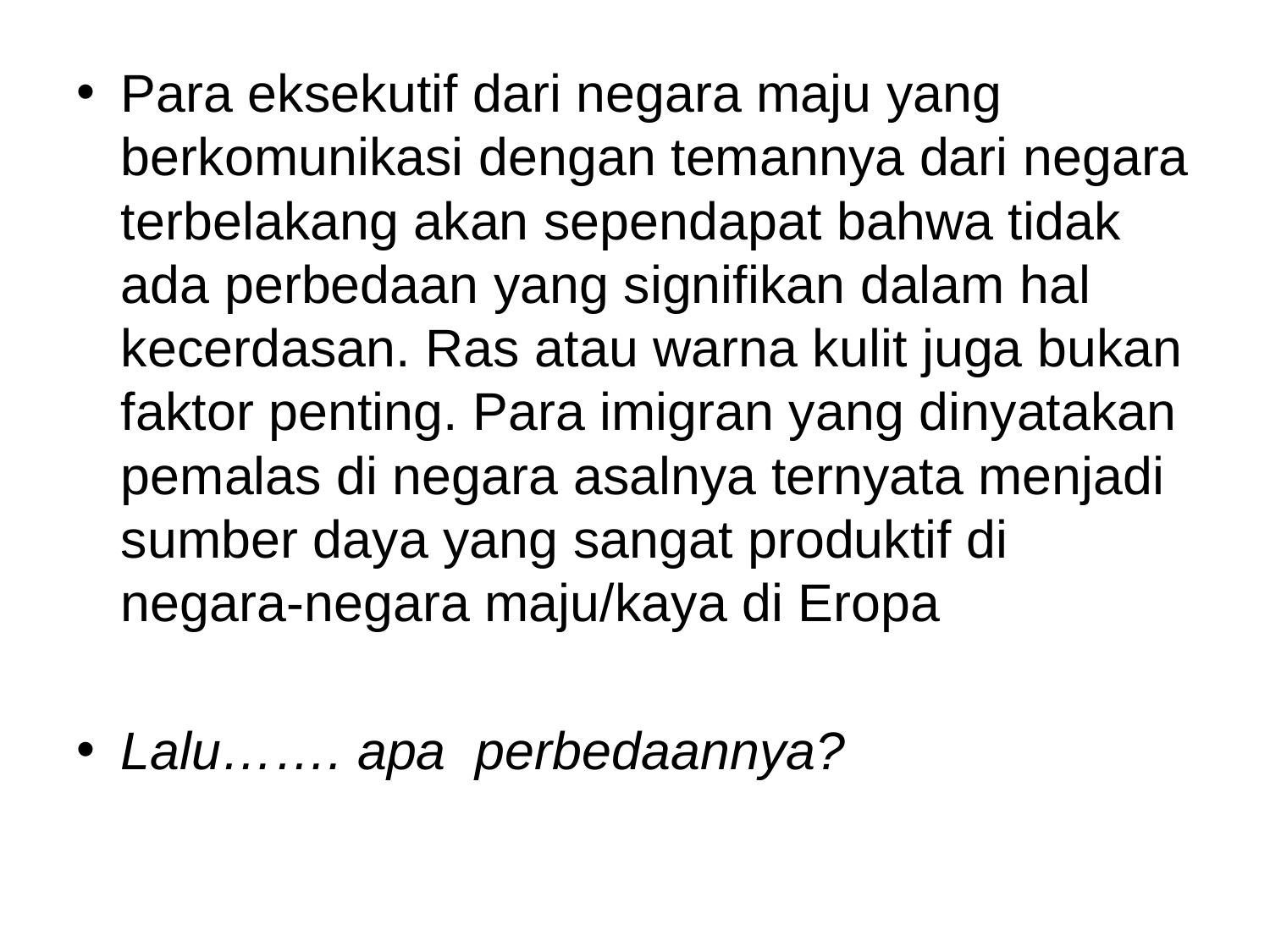

Para eksekutif dari negara maju yang berkomunikasi dengan temannya dari negara terbelakang akan sependapat bahwa tidak ada perbedaan yang signifikan dalam hal kecerdasan. Ras atau warna kulit juga bukan faktor penting. Para imigran yang dinyatakan pemalas di negara asalnya ternyata menjadi sumber daya yang sangat produktif di negara-negara maju/kaya di Eropa

Lalu……. apa  perbedaannya?